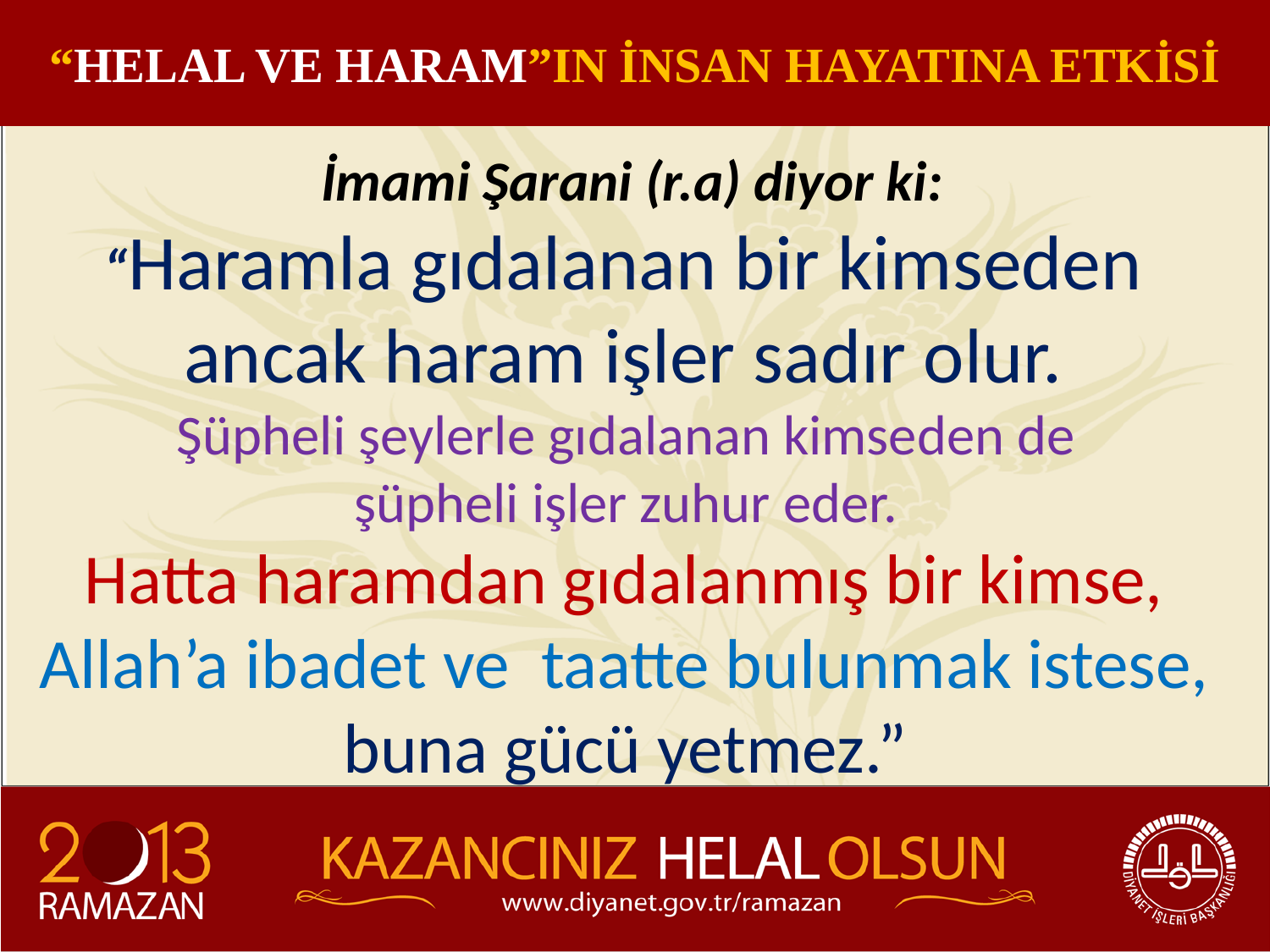

“HELAL VE HARAM”IN İNSAN HAYATINA ETKİSİ
İmami Şarani (r.a) diyor ki:
“Haramla gıdalanan bir kimseden
ancak haram işler sadır olur.
Şüpheli şeylerle gıdalanan kimseden de
şüpheli işler zuhur eder.
Hatta haramdan gıdalanmış bir kimse,
Allah’a ibadet ve  taatte bulunmak istese,
buna gücü yetmez.”